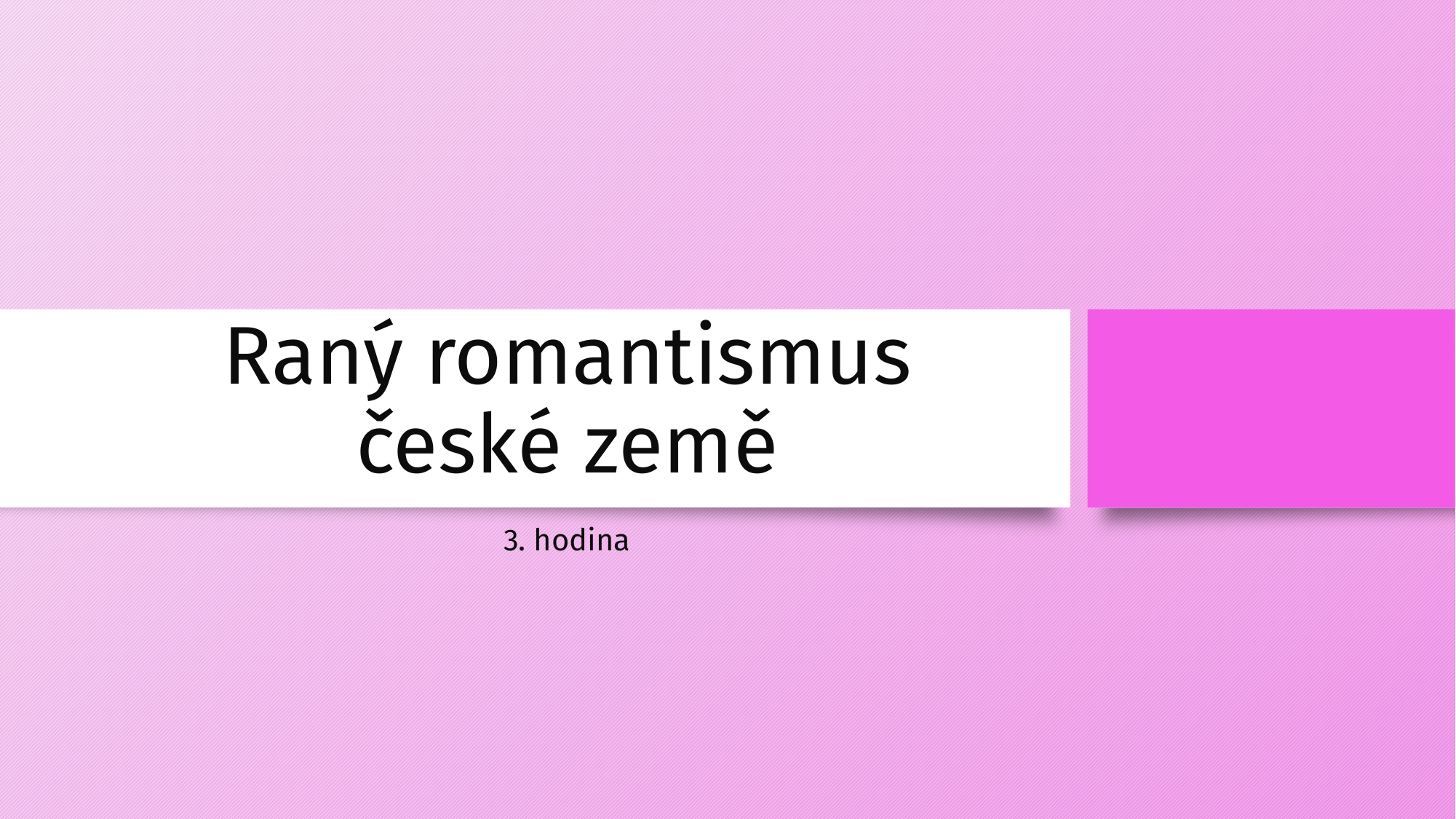

# Raný romantismus české země
3. hodina